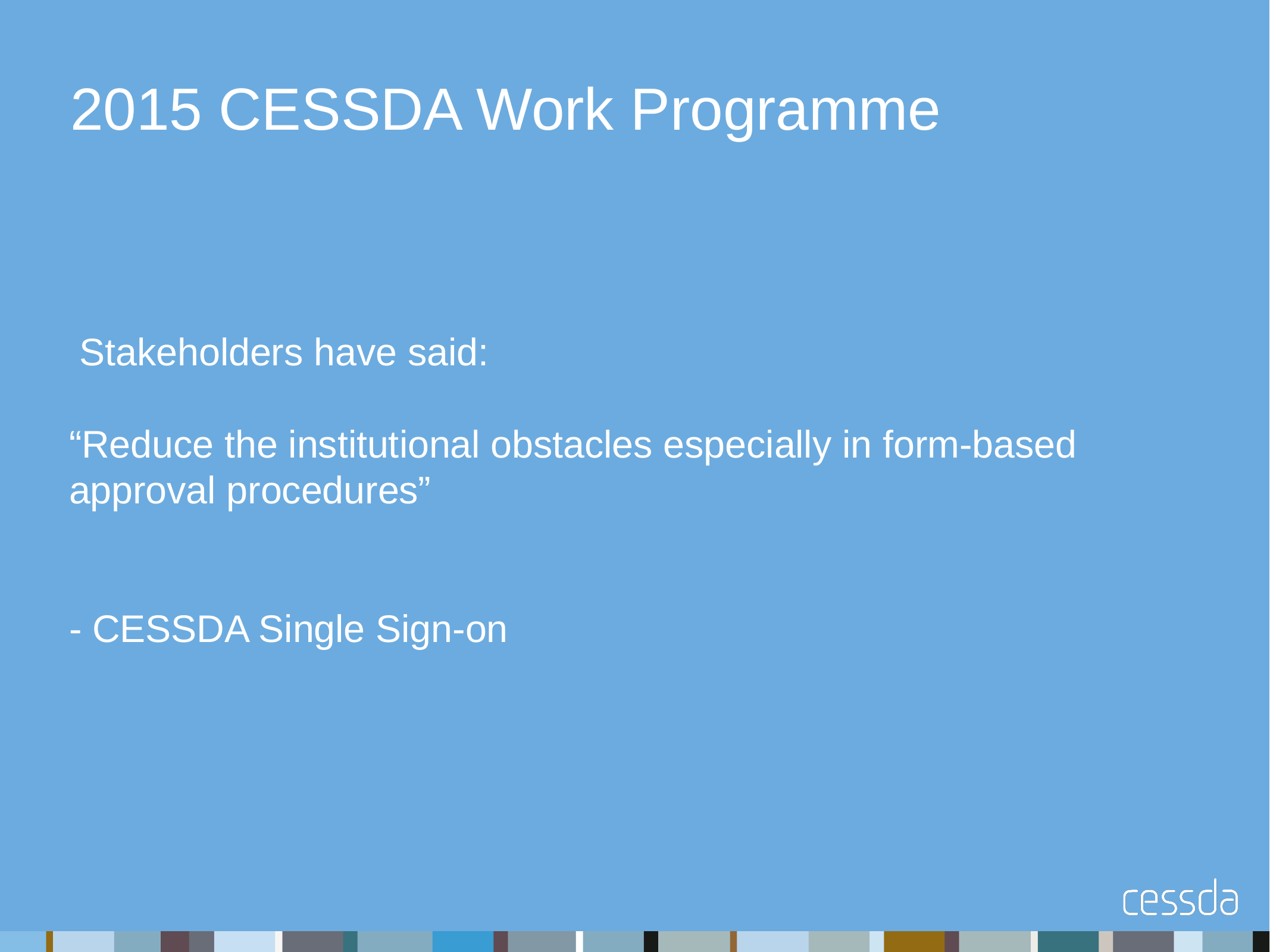

# 2015 CESSDA Work Programme

 Stakeholders have said:

“Reduce the institutional obstacles especially in form-based approval procedures”

- CESSDA Single Sign-on